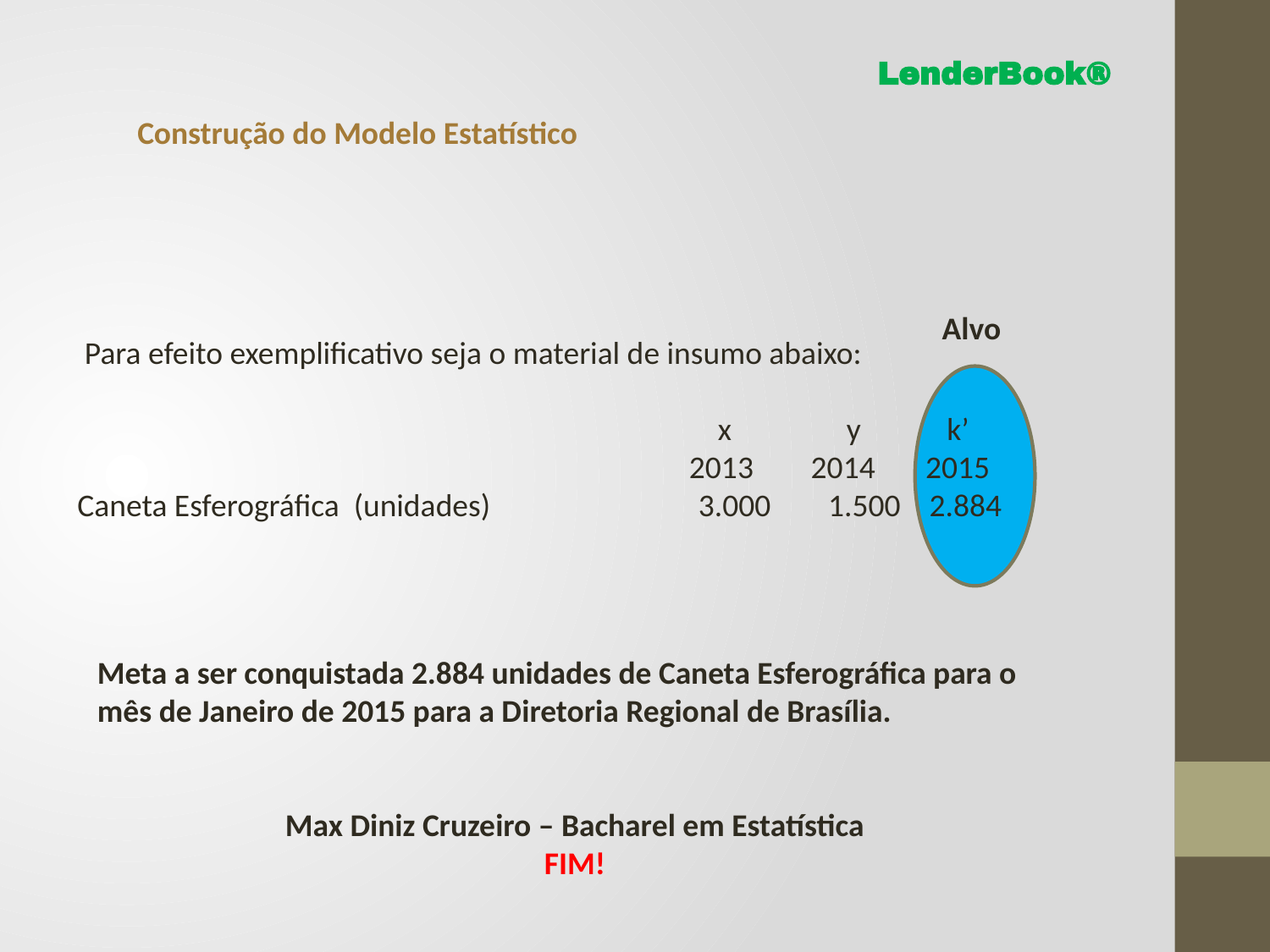

LenderBook®
Construção do Modelo Estatístico
Alvo
 Para efeito exemplificativo seja o material de insumo abaixo:

                                                                                         x                y            k’
                                                                                     2013        2014       2015
Caneta Esferográfica  (unidades)                             3.000        1.500    2.884

Meta a ser conquistada 2.884 unidades de Caneta Esferográfica para o mês de Janeiro de 2015 para a Diretoria Regional de Brasília.

Max Diniz Cruzeiro – Bacharel em Estatística
FIM!